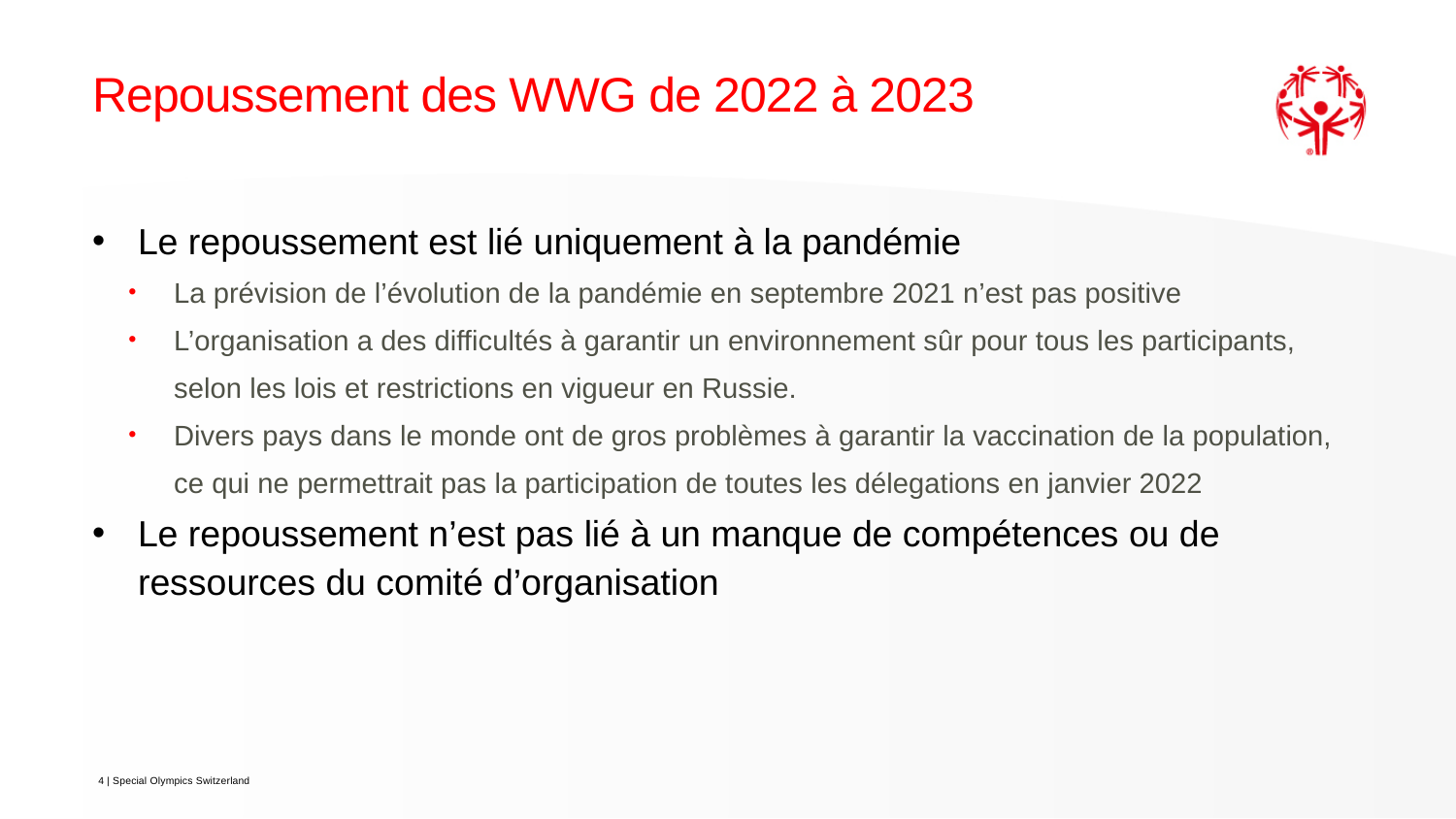

# Repoussement des WWG de 2022 à 2023
Le repoussement est lié uniquement à la pandémie
La prévision de l’évolution de la pandémie en septembre 2021 n’est pas positive
L’organisation a des difficultés à garantir un environnement sûr pour tous les participants, selon les lois et restrictions en vigueur en Russie.
Divers pays dans le monde ont de gros problèmes à garantir la vaccination de la population, ce qui ne permettrait pas la participation de toutes les délegations en janvier 2022
Le repoussement n’est pas lié à un manque de compétences ou de ressources du comité d’organisation
4 | Special Olympics Switzerland